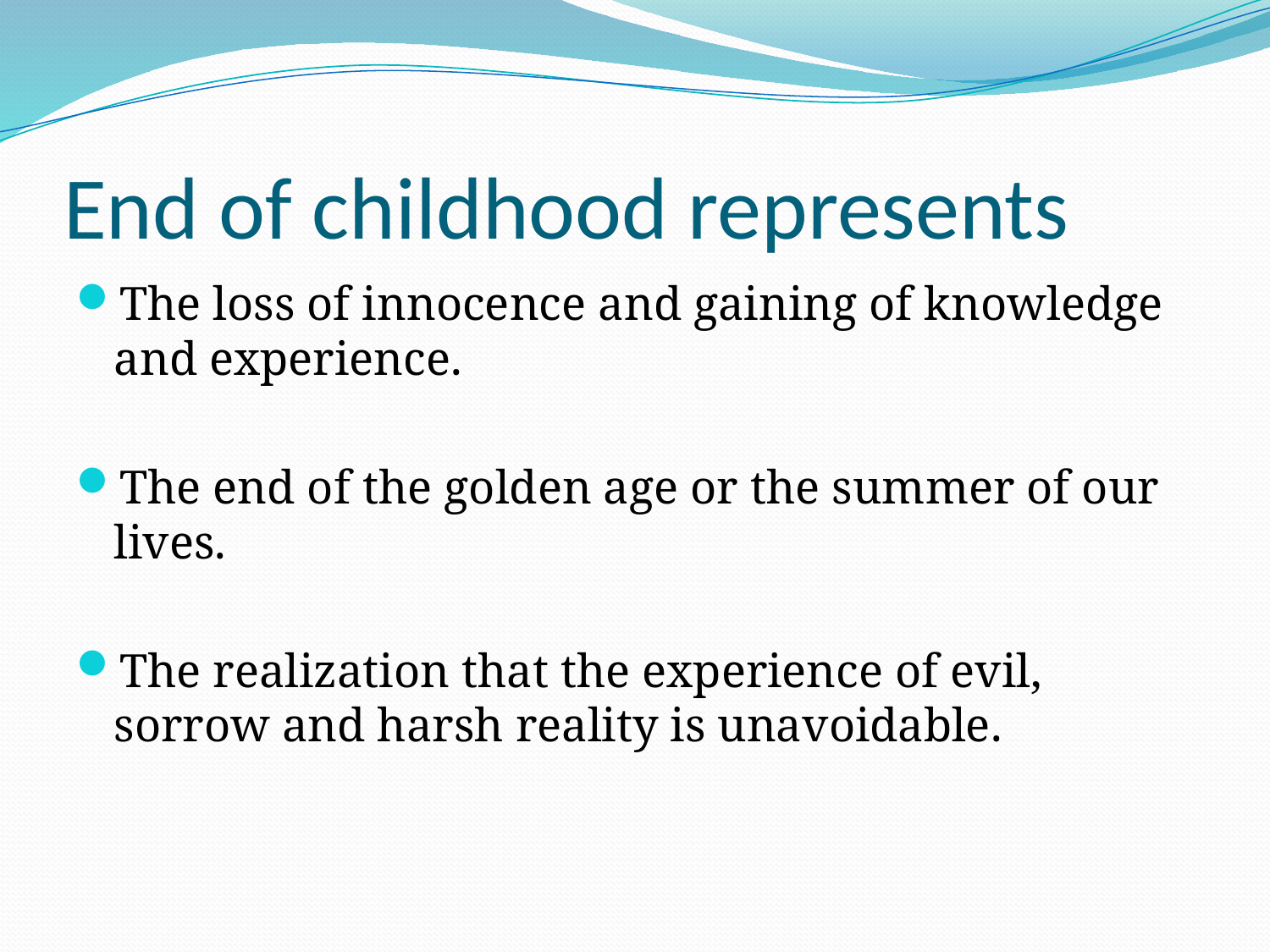

# End of childhood represents
The loss of innocence and gaining of knowledge and experience.

The end of the golden age or the summer of our lives.

The realization that the experience of evil, sorrow and harsh reality is unavoidable.